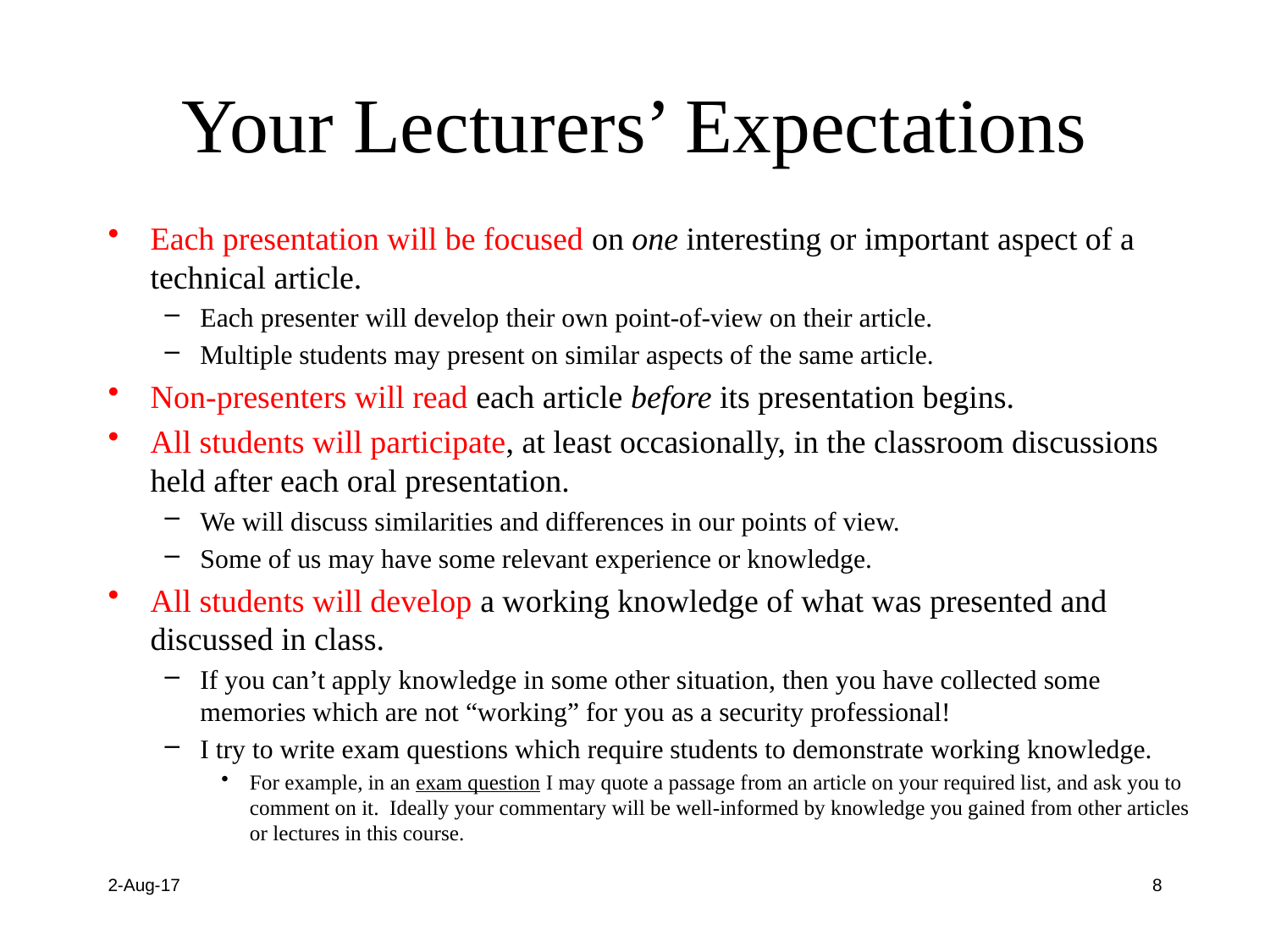

# Your Lecturers’ Expectations
Each presentation will be focused on one interesting or important aspect of a technical article.
Each presenter will develop their own point-of-view on their article.
Multiple students may present on similar aspects of the same article.
Non-presenters will read each article before its presentation begins.
All students will participate, at least occasionally, in the classroom discussions held after each oral presentation.
We will discuss similarities and differences in our points of view.
Some of us may have some relevant experience or knowledge.
All students will develop a working knowledge of what was presented and discussed in class.
If you can’t apply knowledge in some other situation, then you have collected some memories which are not “working” for you as a security professional!
I try to write exam questions which require students to demonstrate working knowledge.
For example, in an exam question I may quote a passage from an article on your required list, and ask you to comment on it.  Ideally your commentary will be well-informed by knowledge you gained from other articles or lectures in this course.
2-Aug-17
8